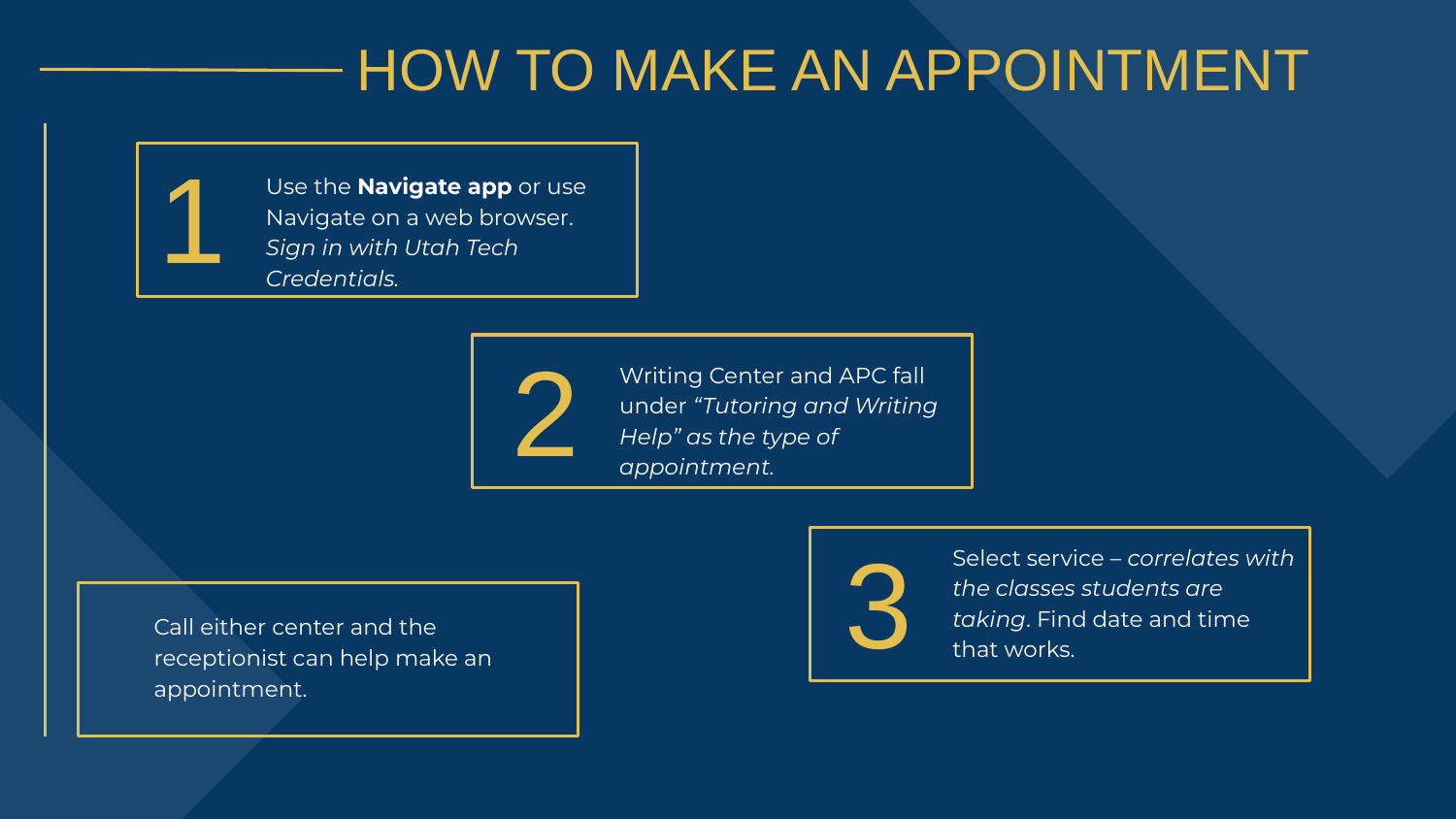

HOW TO MAKE AN APPOINTMENT

1
Use the Navigate app or use Navigate on a web browser. Sign in with Utah Tech Credentials.

2
Writing Center and APC fall under “Tutoring and Writing Help” as the type of appointment.
Select service – correlates with the classes students are taking. Find date and time that works.

3

Call either center and the receptionist can help make an appointment.